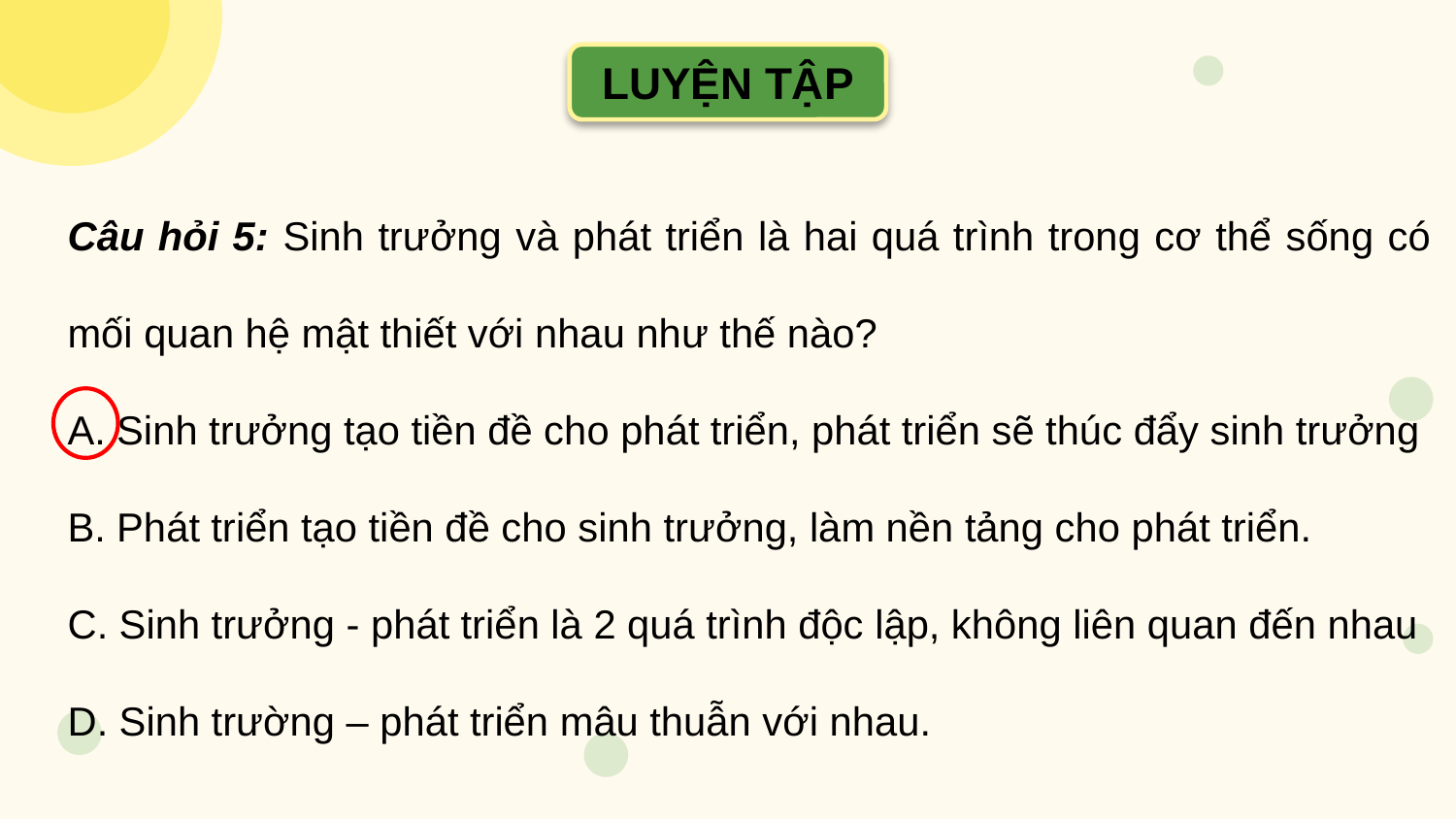

LUYỆN TẬP
Câu hỏi 5: Sinh trưởng và phát triển là hai quá trình trong cơ thể sống có mối quan hệ mật thiết với nhau như thế nào?
A. Sinh trưởng tạo tiền đề cho phát triển, phát triển sẽ thúc đẩy sinh trưởng
B. Phát triển tạo tiền đề cho sinh trưởng, làm nền tảng cho phát triển.
C. Sinh trưởng - phát triển là 2 quá trình độc lập, không liên quan đến nhau
D. Sinh trường – phát triển mâu thuẫn với nhau.